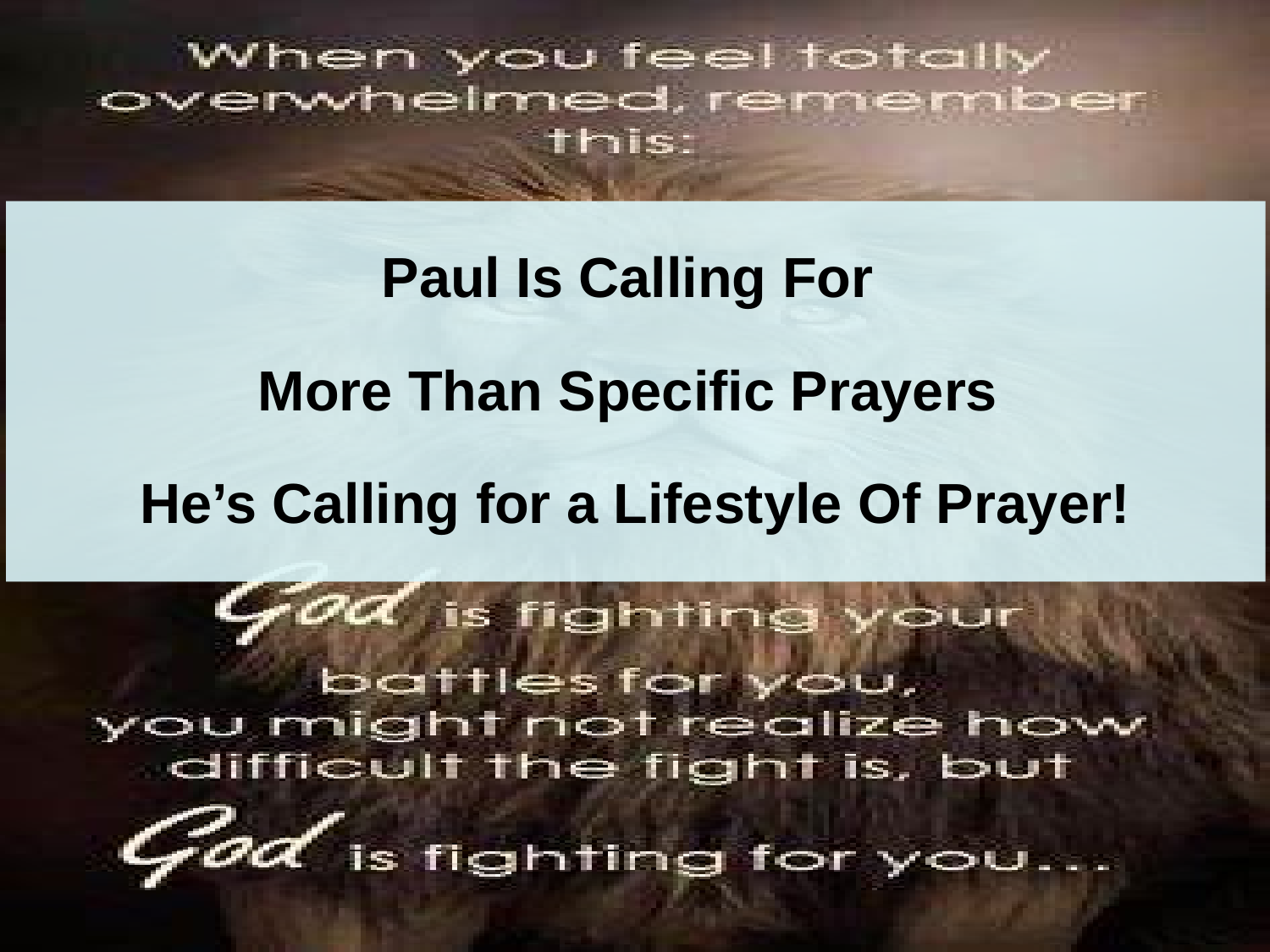

Paul Is Calling For
More Than Specific Prayers
He’s Calling for a Lifestyle Of Prayer!